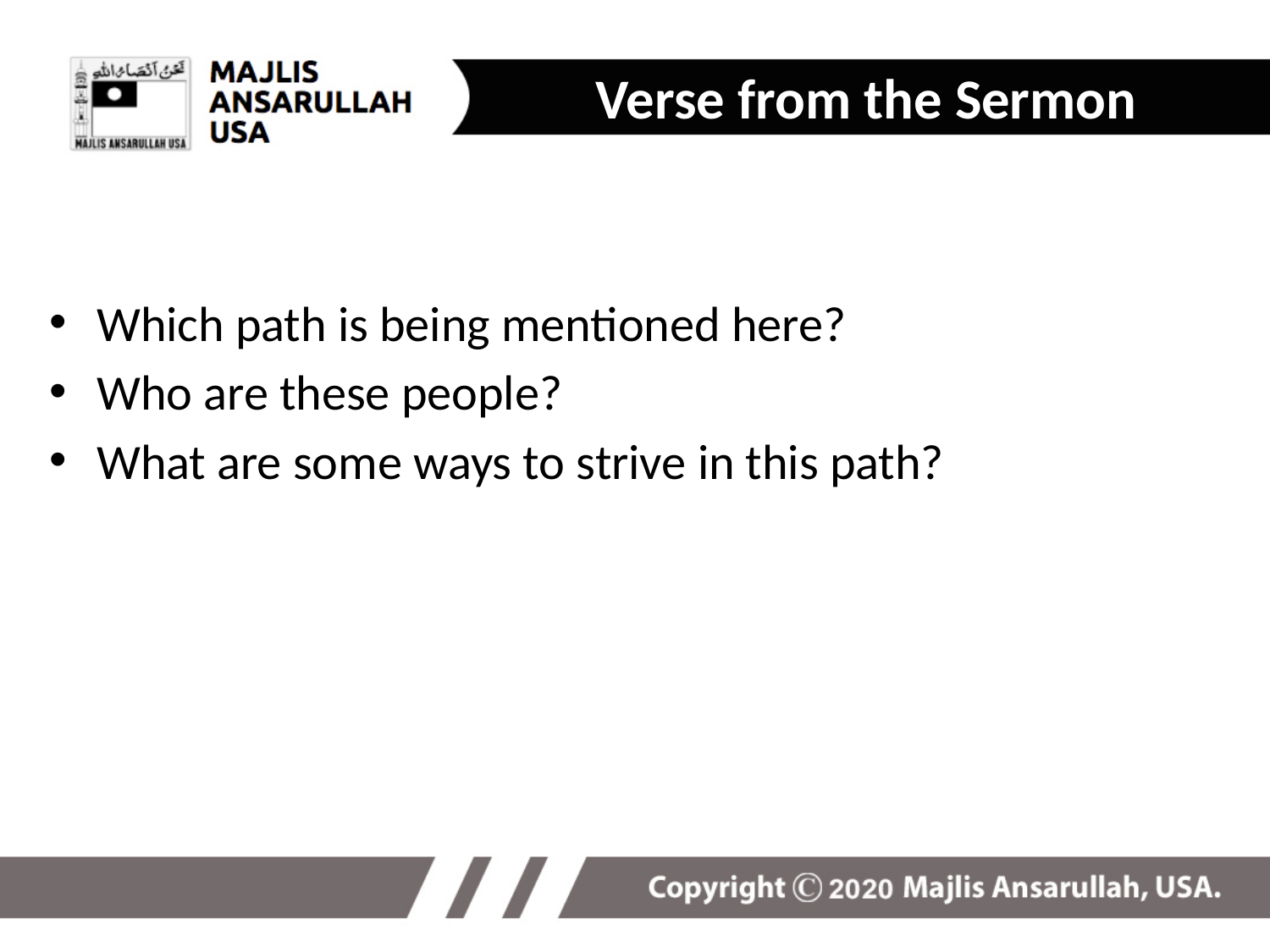

Verse from the Sermon
Which path is being mentioned here?
Who are these people?
What are some ways to strive in this path?